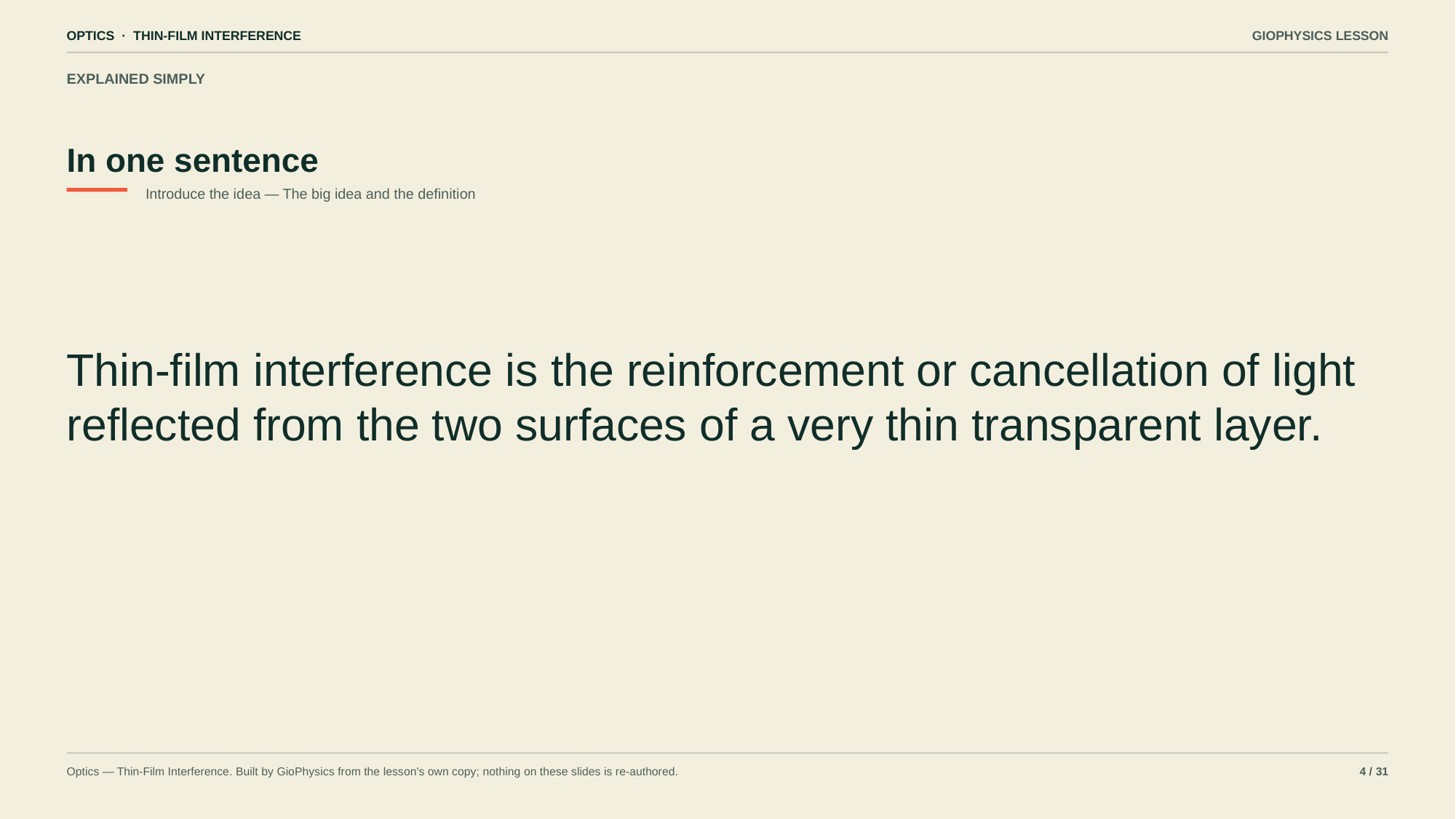

OPTICS  ·  THIN-FILM INTERFERENCE
GIOPHYSICS LESSON

EXPLAINED SIMPLY
In one sentence
Introduce the idea — The big idea and the definition

Thin-film interference is the reinforcement or cancellation of light reflected from the two surfaces of a very thin transparent layer.

Optics — Thin-Film Interference. Built by GioPhysics from the lesson's own copy; nothing on these slides is re-authored.
4 / 31